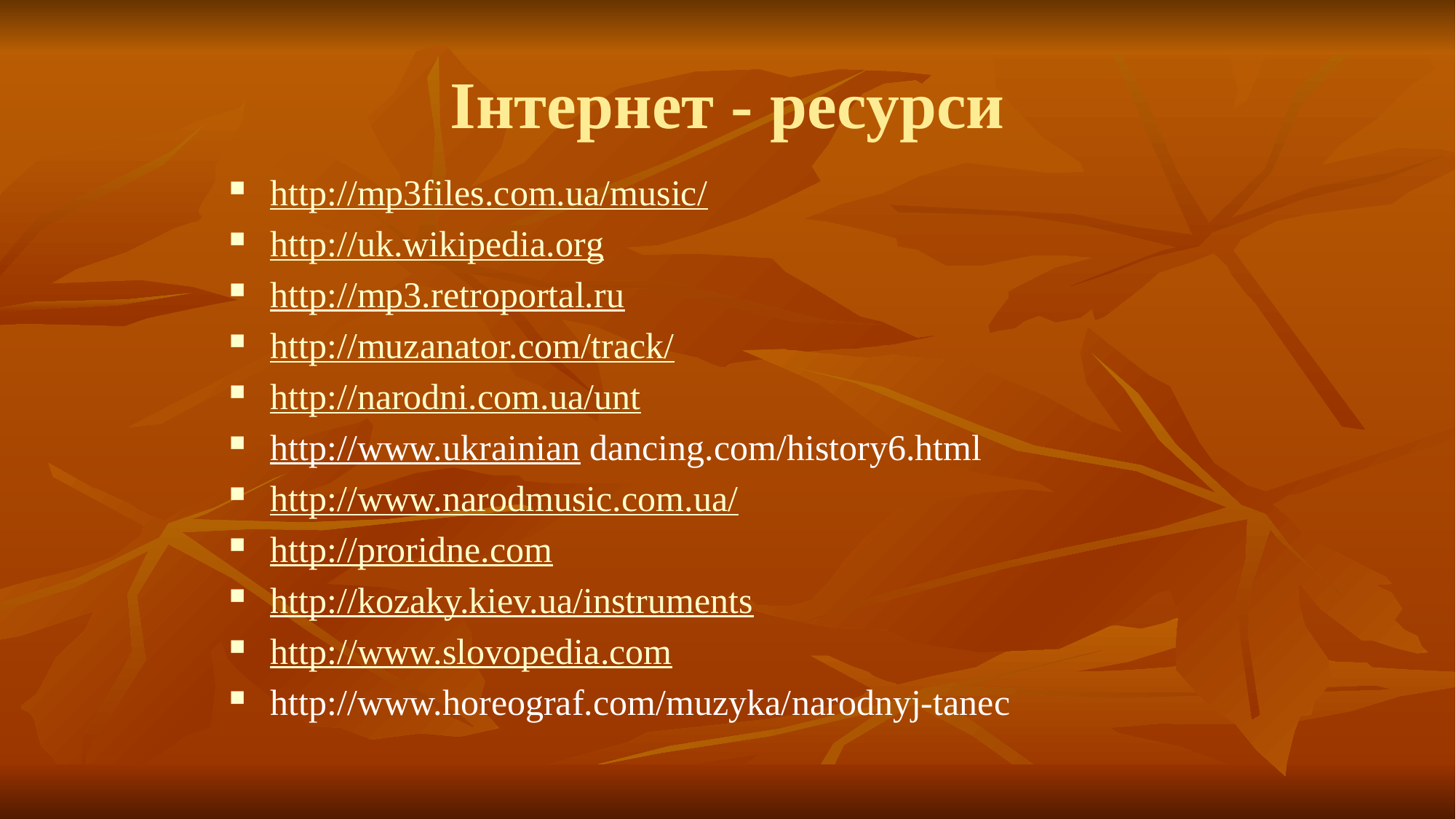

# Інтернет - ресурси
http://mp3files.com.ua/music/
http://uk.wikipedia.org
http://mp3.retroportal.ru
http://muzanator.com/track/
http://narodni.com.ua/unt
http://www.ukrainian dancing.com/history6.html
http://www.narodmusic.com.ua/
http://proridne.com
http://kozaky.kiev.ua/instruments
http://www.slovopedia.com
http://www.horeograf.com/muzyka/narodnyj-tanec